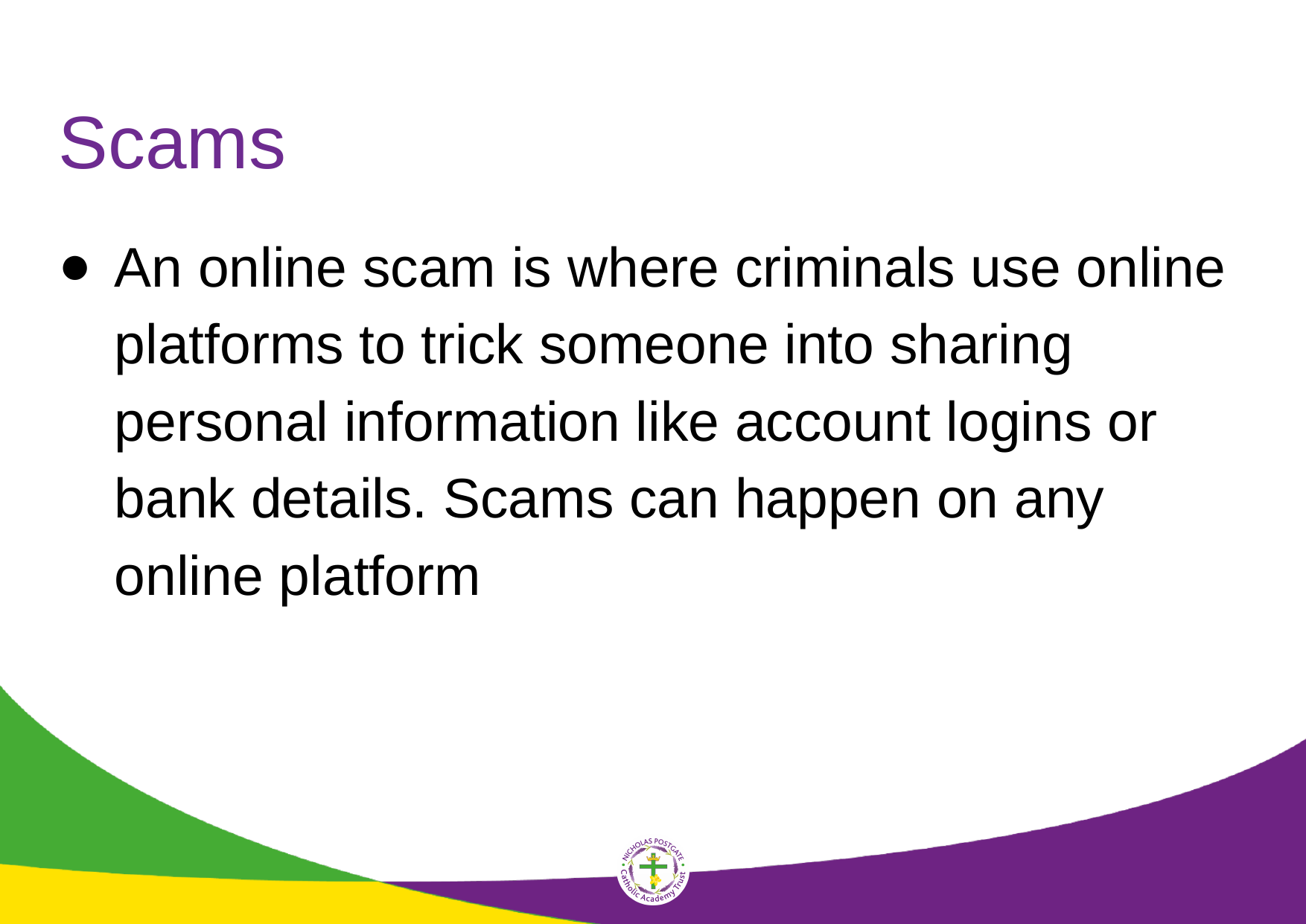

# Scams
An online scam is where criminals use online platforms to trick someone into sharing personal information like account logins or bank details. Scams can happen on any online platform